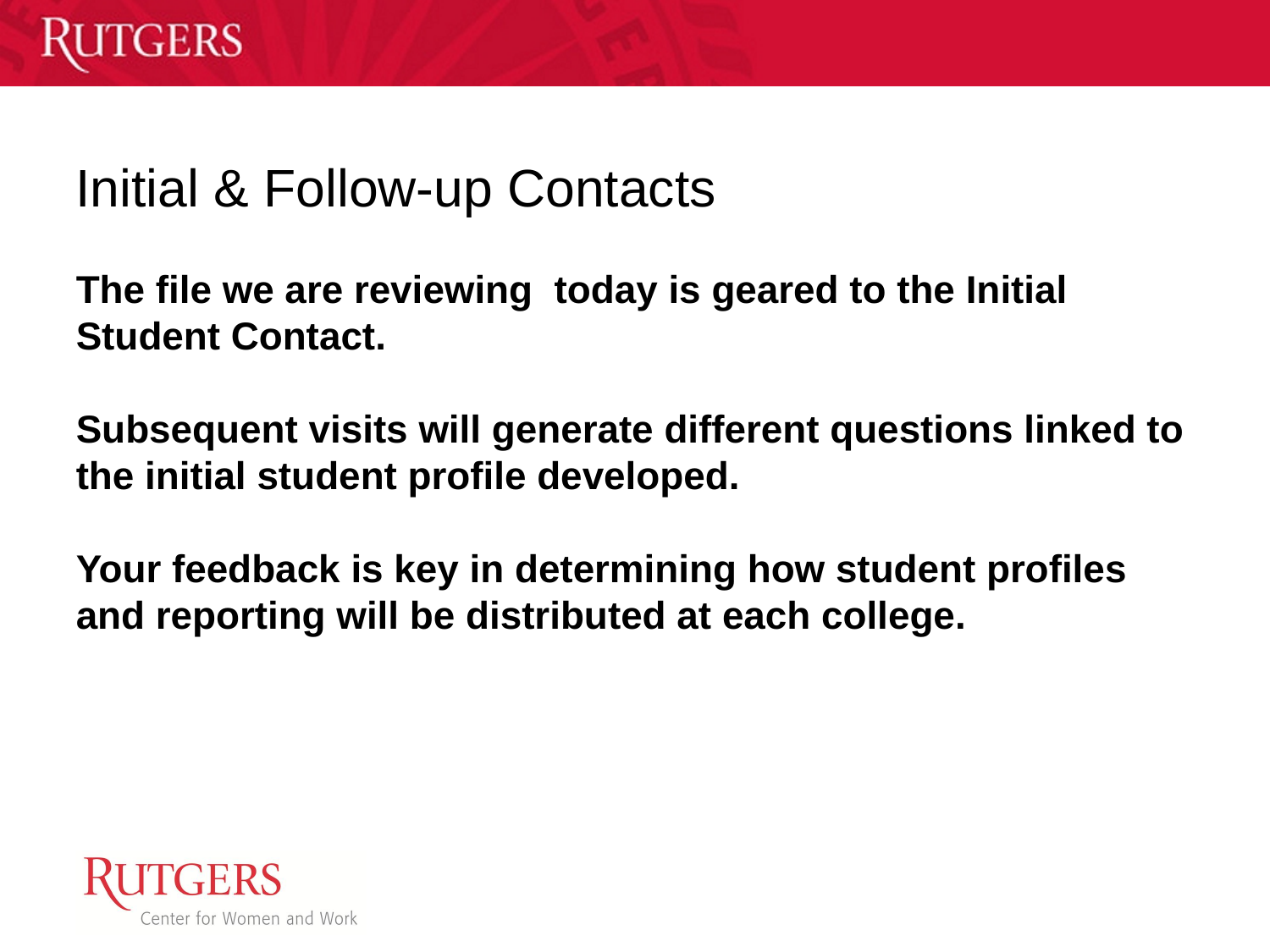

Initial & Follow-up Contacts

The file we are reviewing  today is geared to the Initial Student Contact.

Subsequent visits will generate different questions linked to the initial student profile developed.

Your feedback is key in determining how student profiles and reporting will be distributed at each college.